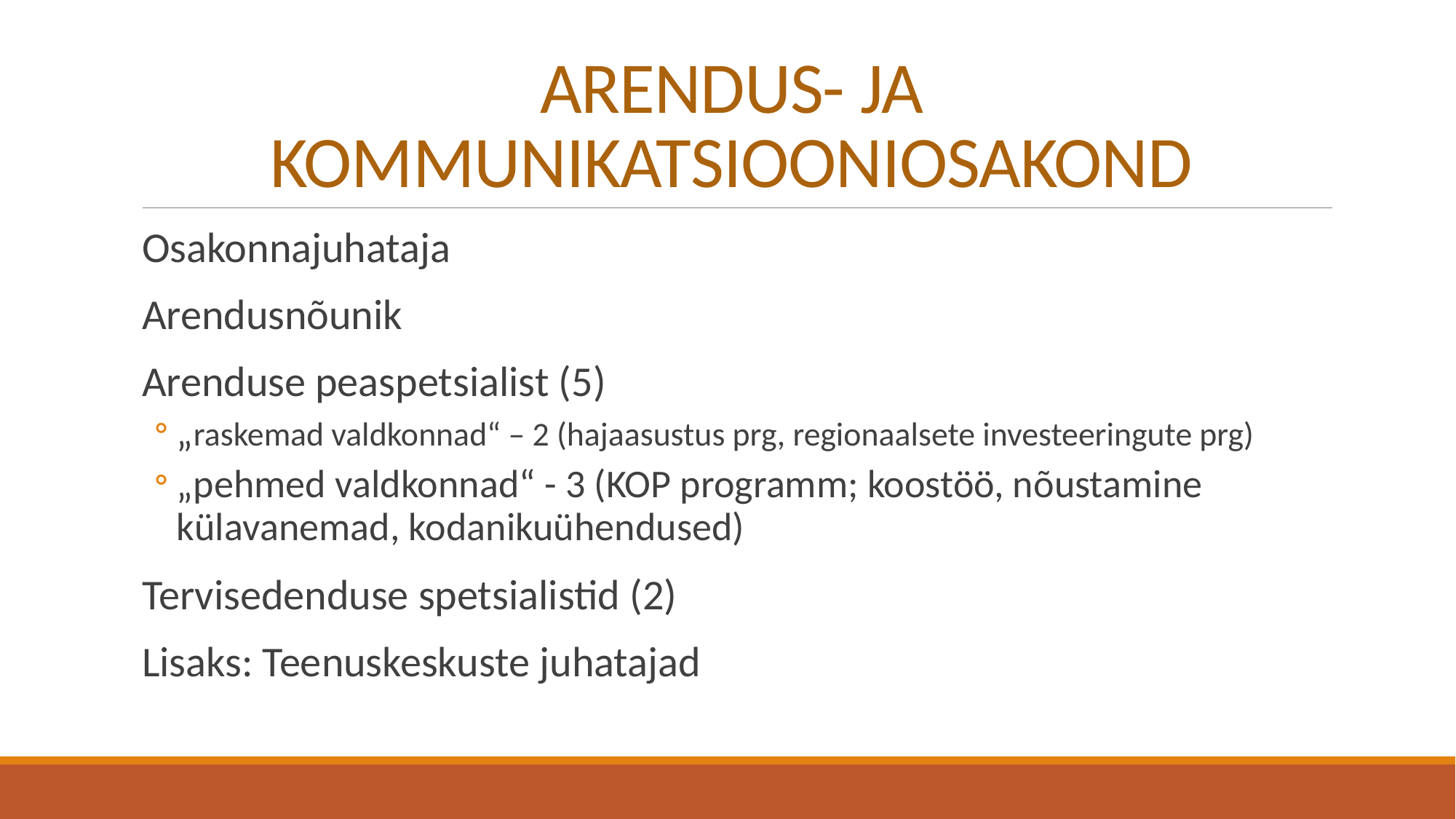

# ARENDUS- JA KOMMUNIKATSIOONIOSAKOND
Osakonnajuhataja
Arendusnõunik
Arenduse peaspetsialist (5)
„raskemad valdkonnad“ – 2 (hajaasustus prg, regionaalsete investeeringute prg)
„pehmed valdkonnad“ - 3 (KOP programm; koostöö, nõustamine külavanemad, kodanikuühendused)
Tervisedenduse spetsialistid (2)
Lisaks: Teenuskeskuste juhatajad